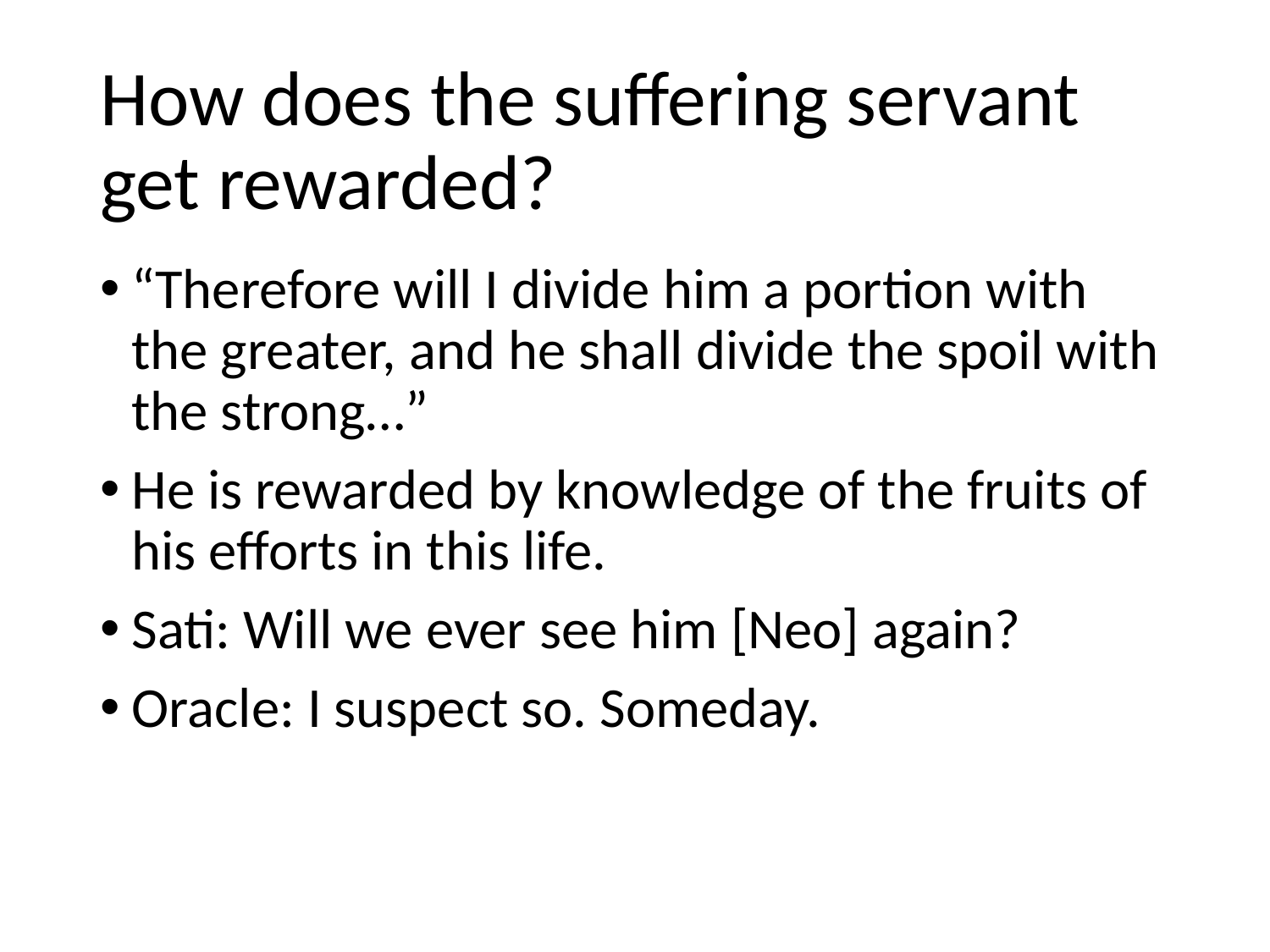

# How does the suffering servant get rewarded?
“Therefore will I divide him a portion with the greater, and he shall divide the spoil with the strong…”
He is rewarded by knowledge of the fruits of his efforts in this life.
Sati: Will we ever see him [Neo] again?
Oracle: I suspect so. Someday.
73